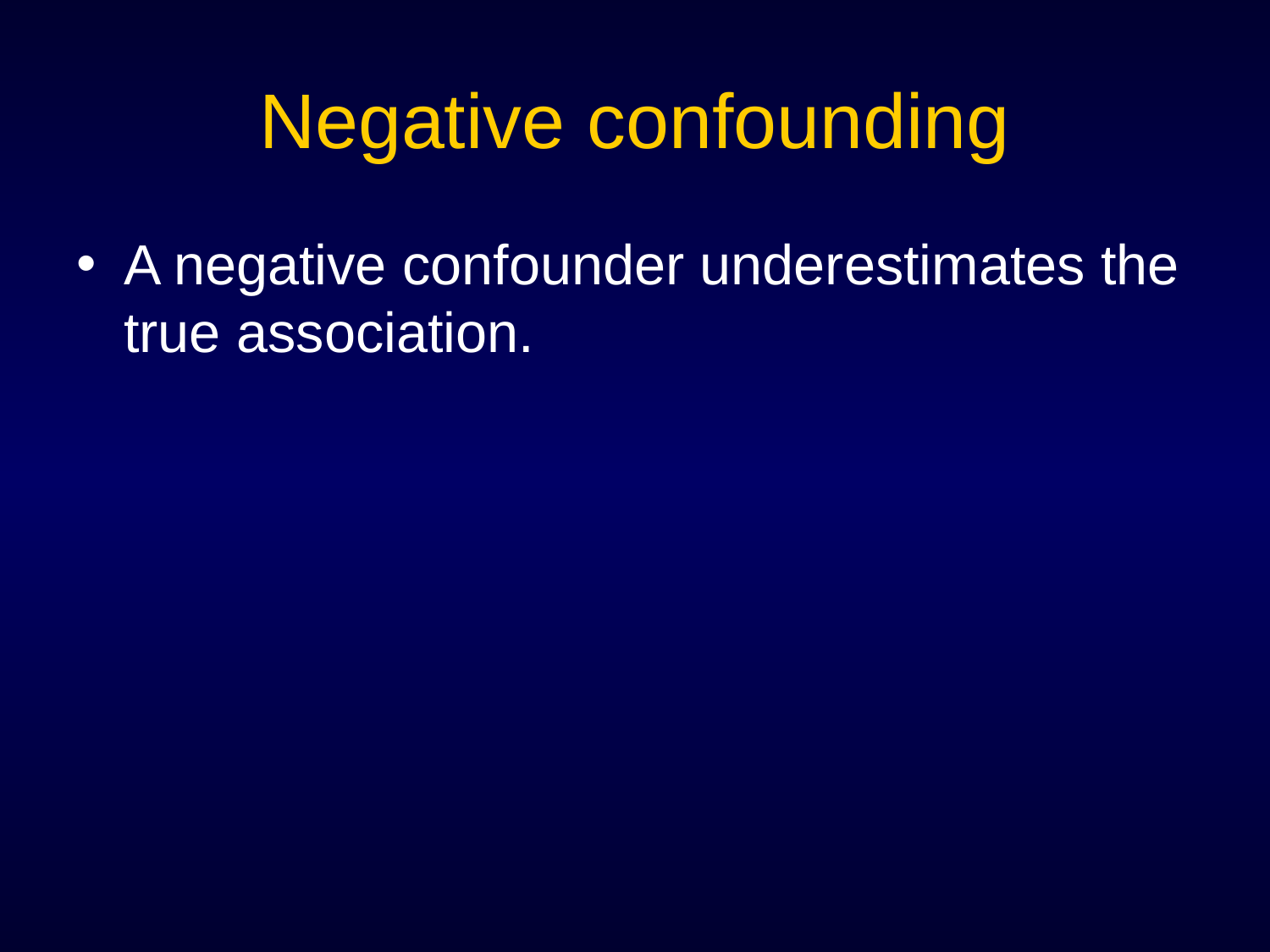

# Negative confounding
A negative confounder underestimates the true association.